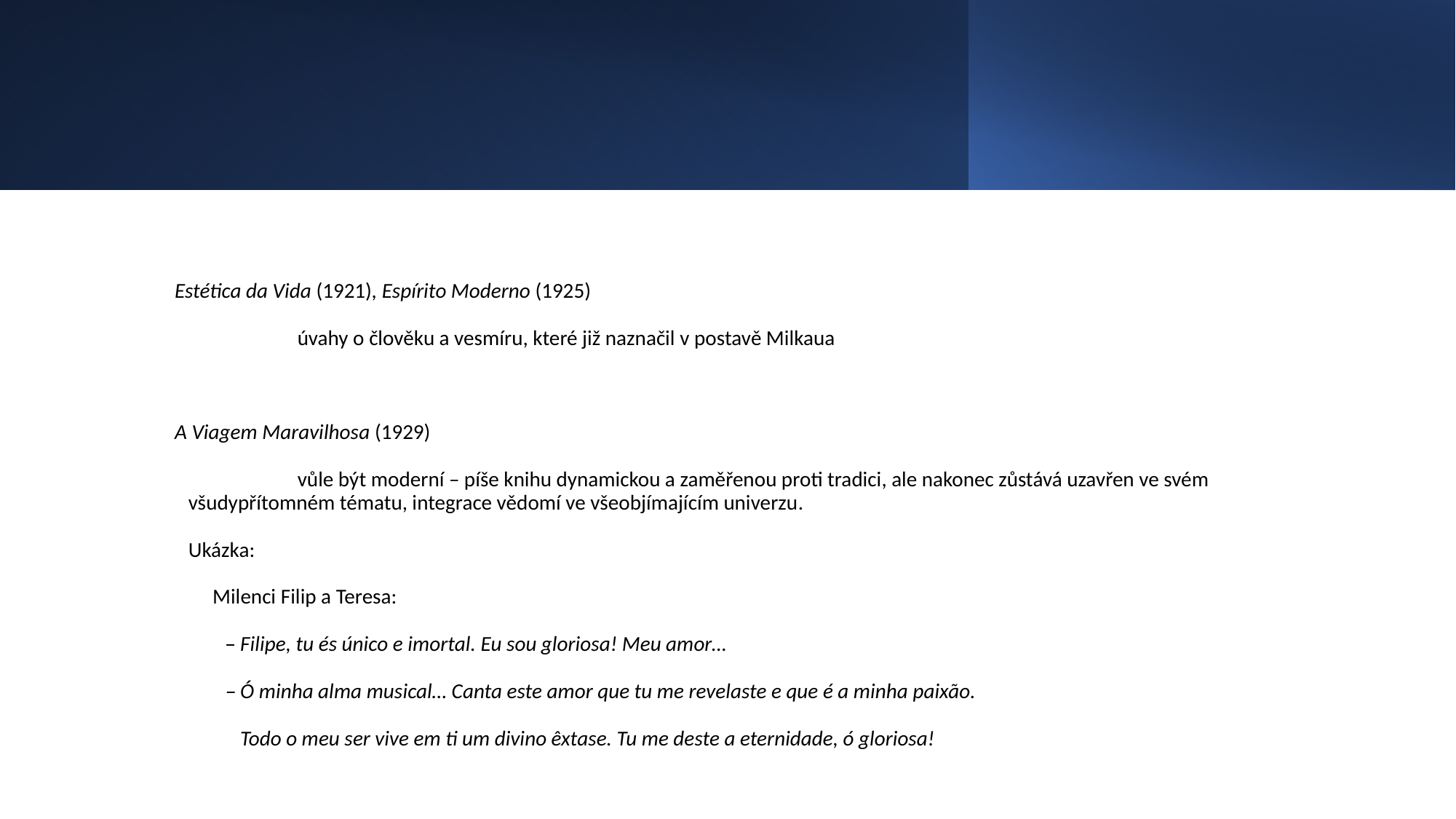

#
Estética da Vida (1921), Espírito Moderno (1925)
	úvahy o člověku a vesmíru, které již naznačil v postavě Milkaua

A Viagem Maravilhosa (1929)
	vůle být moderní – píše knihu dynamickou a zaměřenou proti tradici, ale nakonec zůstává uzavřen ve svém 	všudypřítomném tématu, integrace vědomí ve všeobjímajícím univerzu.
Ukázka:
        Milenci Filip a Teresa:
         ̶̶̶  Filipe, tu és único e imortal. Eu sou gloriosa! Meu amor…
         ̶̶̶  Ó minha alma musical… Canta este amor que tu me revelaste e que é a minha paixão.
           Todo o meu ser vive em ti um divino êxtase. Tu me deste a eternidade, ó gloriosa!